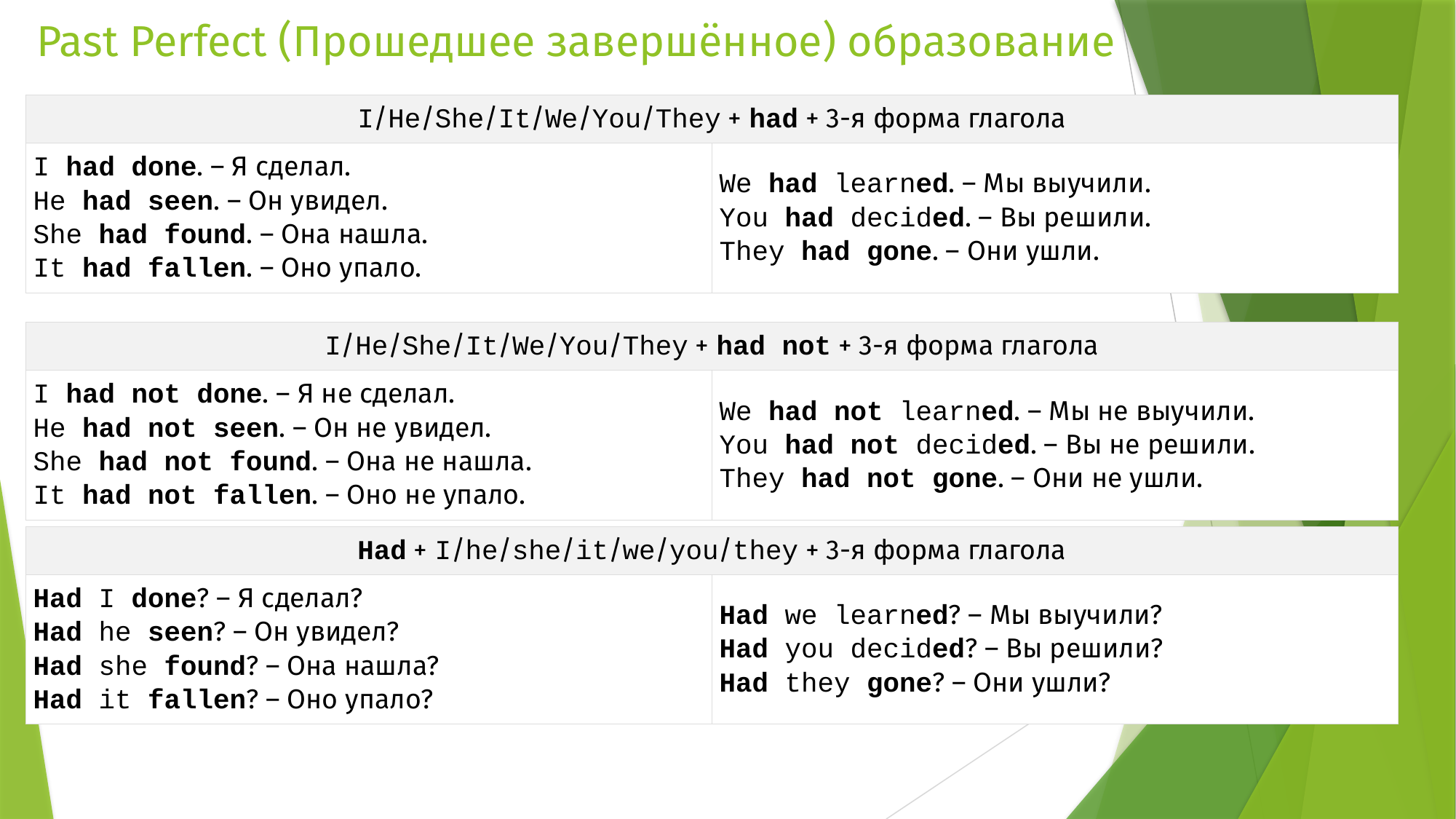

# Past Perfect (Прошедшее завершённое) образование
| I/He/She/It/We/You/They + had + 3-я форма глагола |  |
| --- | --- |
| I had done. – Я сделал. He had seen. – Он увидел. She had found. – Она нашла. It had fallen. – Оно упало. | We had learned. – Мы выучили. You had decided. – Вы решили. They had gone. – Они ушли. |
| I/He/She/It/We/You/They + had not + 3-я форма глагола |  |
| --- | --- |
| I had not done. – Я не сделал. He had not seen. – Он не увидел. She had not found. – Она не нашла. It had not fallen. – Оно не упало. | We had not learned. – Мы не выучили. You had not decided. – Вы не решили. They had not gone. – Они не ушли. |
| Had + I/he/she/it/we/you/they + 3-я форма глагола |  |
| --- | --- |
| Had I done? – Я сделал? Had he seen? – Он увидел? Had she found? – Она нашла? Had it fallen? – Оно упало? | Had we learned? – Мы выучили? Had you decided? – Вы решили? Had they gone? – Они ушли? |